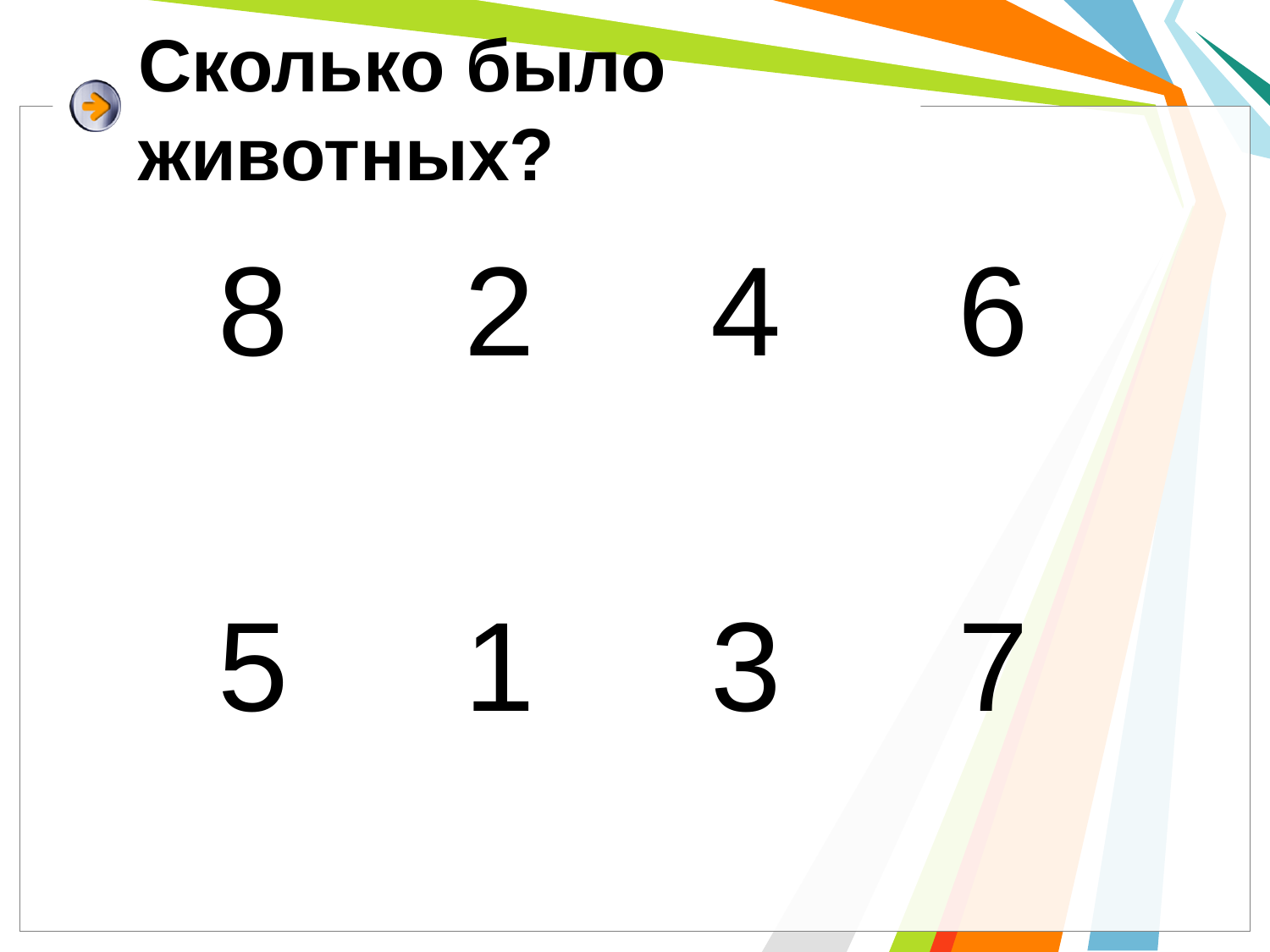

# Сколько было животных?
    8     2     4     6

    5     1     3     7